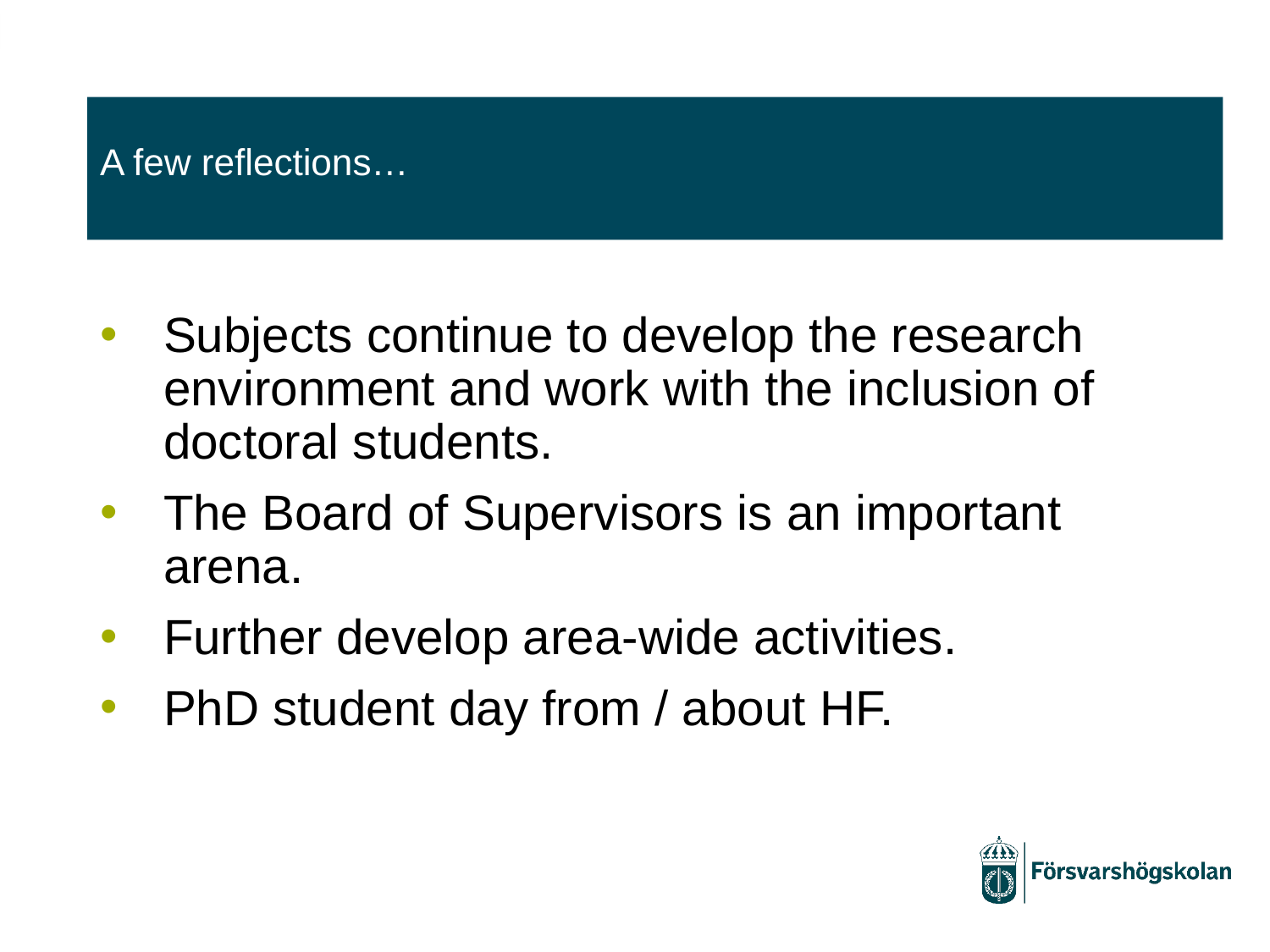

# A few reflections…
Subjects continue to develop the research environment and work with the inclusion of doctoral students.
The Board of Supervisors is an important arena.
Further develop area-wide activities.
PhD student day from / about HF.